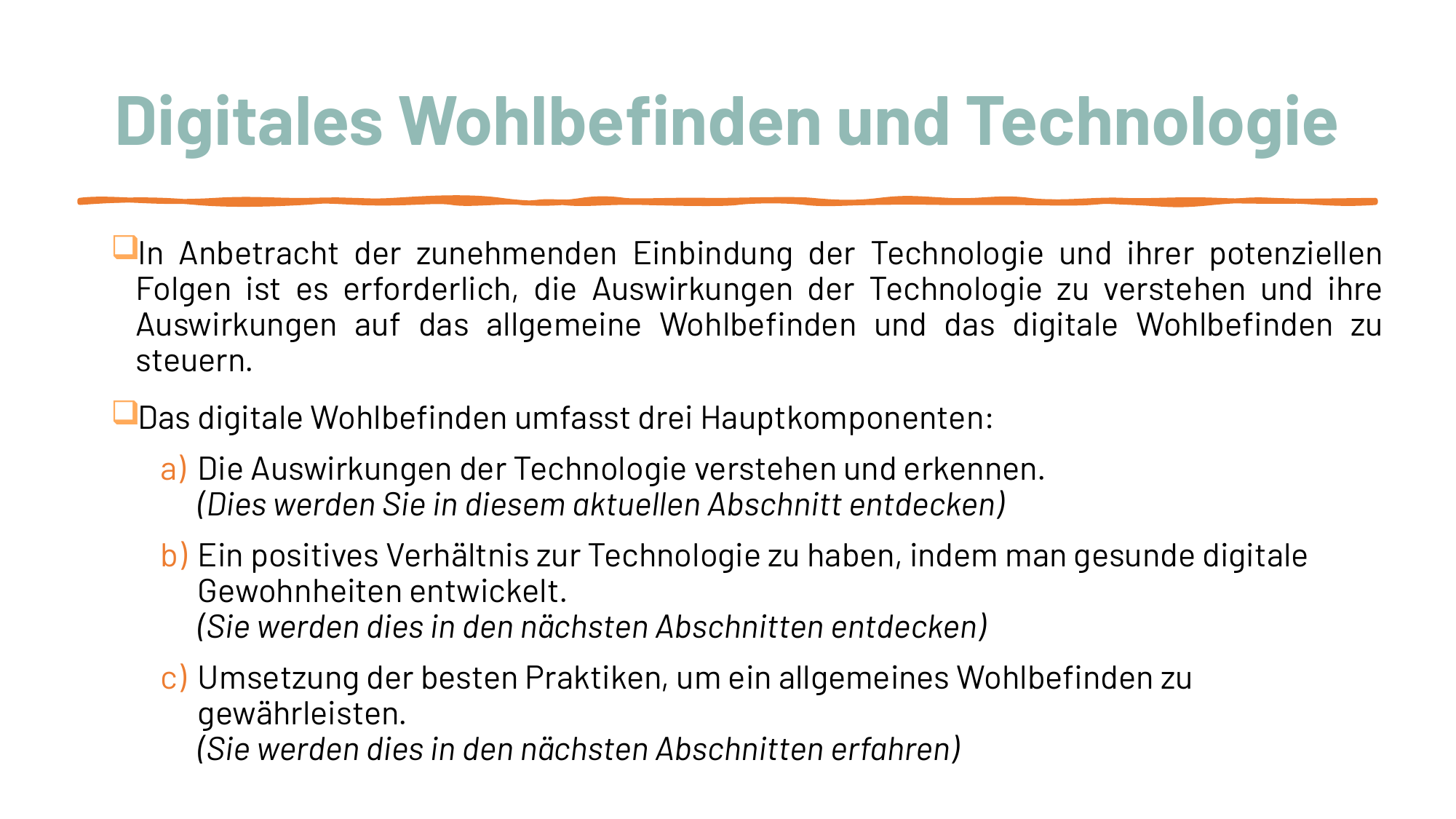

# Digitales Wohlbefinden und Technologie

In Anbetracht der zunehmenden Einbindung der Technologie und ihrer potenziellen Folgen ist es erforderlich, die Auswirkungen der Technologie zu verstehen und ihre Auswirkungen auf das allgemeine Wohlbefinden und das digitale Wohlbefinden zu steuern.
Das digitale Wohlbefinden umfasst drei Hauptkomponenten:
Die Auswirkungen der Technologie verstehen und erkennen.
(Dies werden Sie in diesem aktuellen Abschnitt entdecken)
Ein positives Verhältnis zur Technologie zu haben, indem man gesunde digitale Gewohnheiten entwickelt.
(Sie werden dies in den nächsten Abschnitten entdecken)
Umsetzung der besten Praktiken, um ein allgemeines Wohlbefinden zu gewährleisten.
(Sie werden dies in den nächsten Abschnitten erfahren)